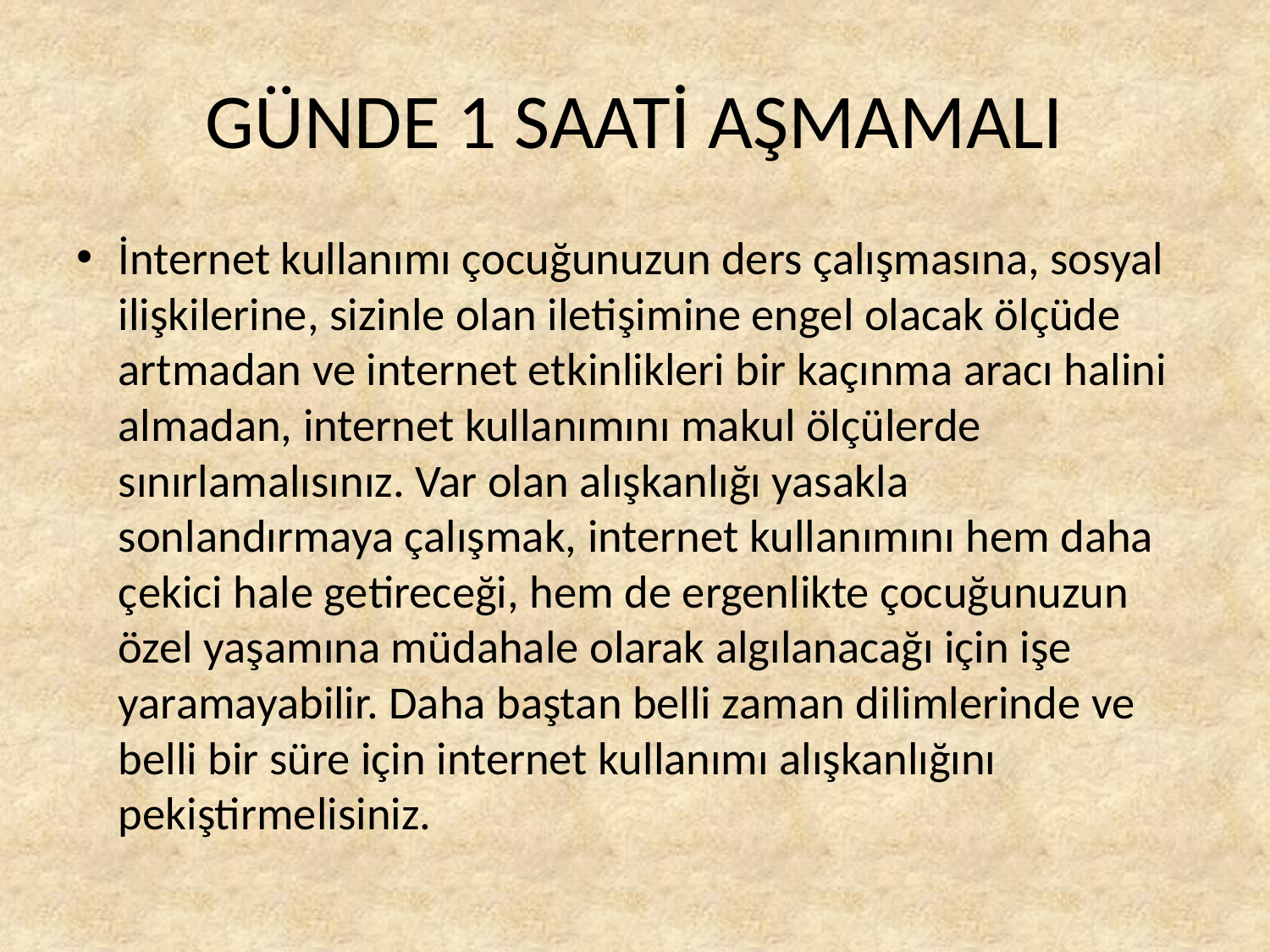

# GÜNDE 1 SAATİ AŞMAMALI
İnternet kullanımı çocuğunuzun ders çalışmasına, sosyal ilişkilerine, sizinle olan iletişimine engel olacak ölçüde artmadan ve internet etkinlikleri bir kaçınma aracı halini almadan, internet kullanımını makul ölçülerde sınırlamalısınız. Var olan alışkanlığı yasakla sonlandırmaya çalışmak, internet kullanımını hem daha çekici hale getireceği, hem de ergenlikte çocuğunuzun özel yaşamına müdahale olarak algılanacağı için işe yaramayabilir. Daha baştan belli zaman dilimlerinde ve belli bir süre için internet kullanımı alışkanlığını pekiştirmelisiniz.